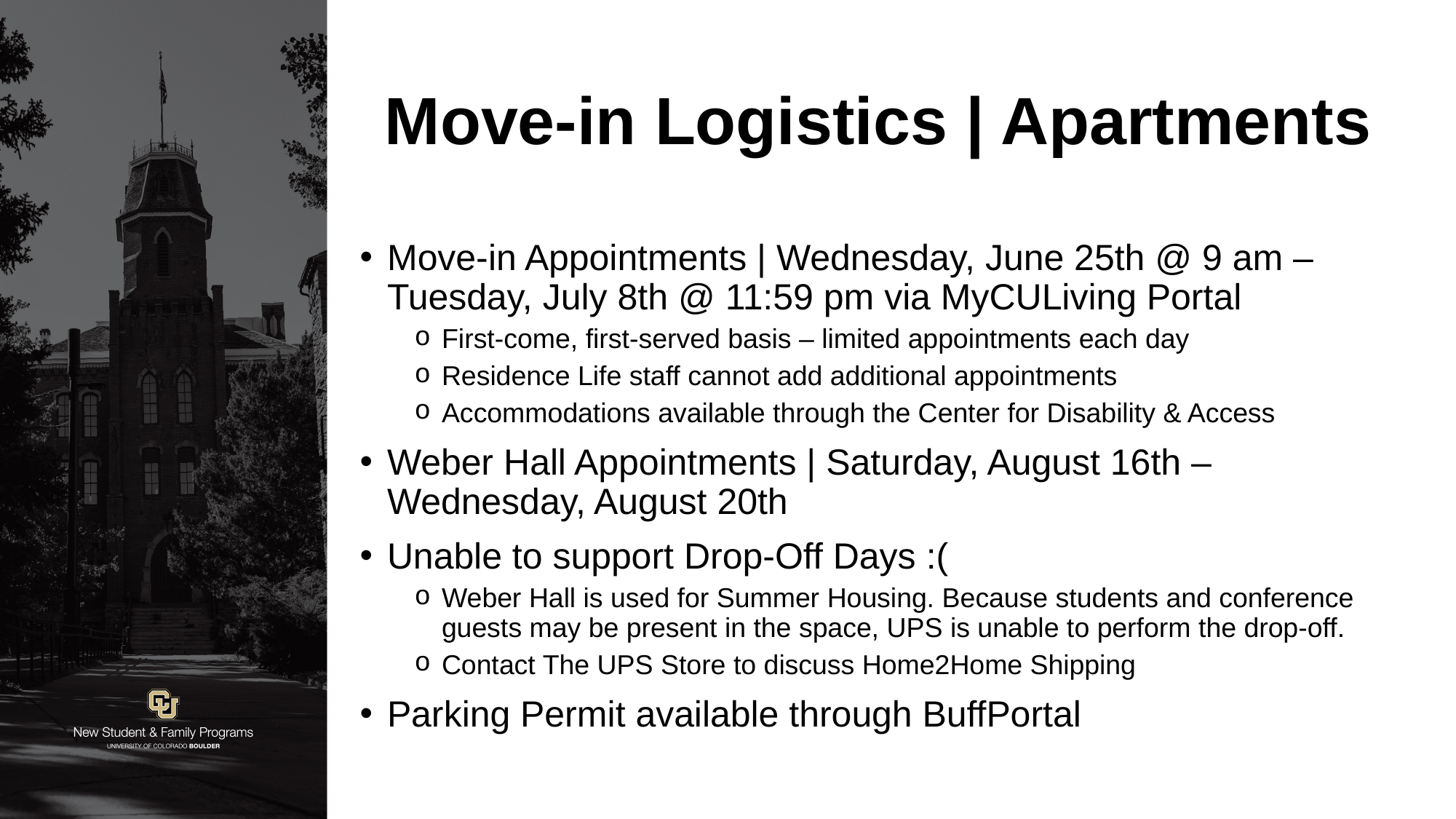

# Move-in Logistics | Apartments
Move-in Appointments | Wednesday, June 25th @ 9 am – Tuesday, July 8th @ 11:59 pm via MyCULiving Portal
First-come, first-served basis – limited appointments each day
Residence Life staff cannot add additional appointments
Accommodations available through the Center for Disability & Access
Weber Hall Appointments | Saturday, August 16th – Wednesday, August 20th
Unable to support Drop-Off Days :(
Weber Hall is used for Summer Housing. Because students and conference guests may be present in the space, UPS is unable to perform the drop-off.
Contact The UPS Store to discuss Home2Home Shipping
Parking Permit available through BuffPortal